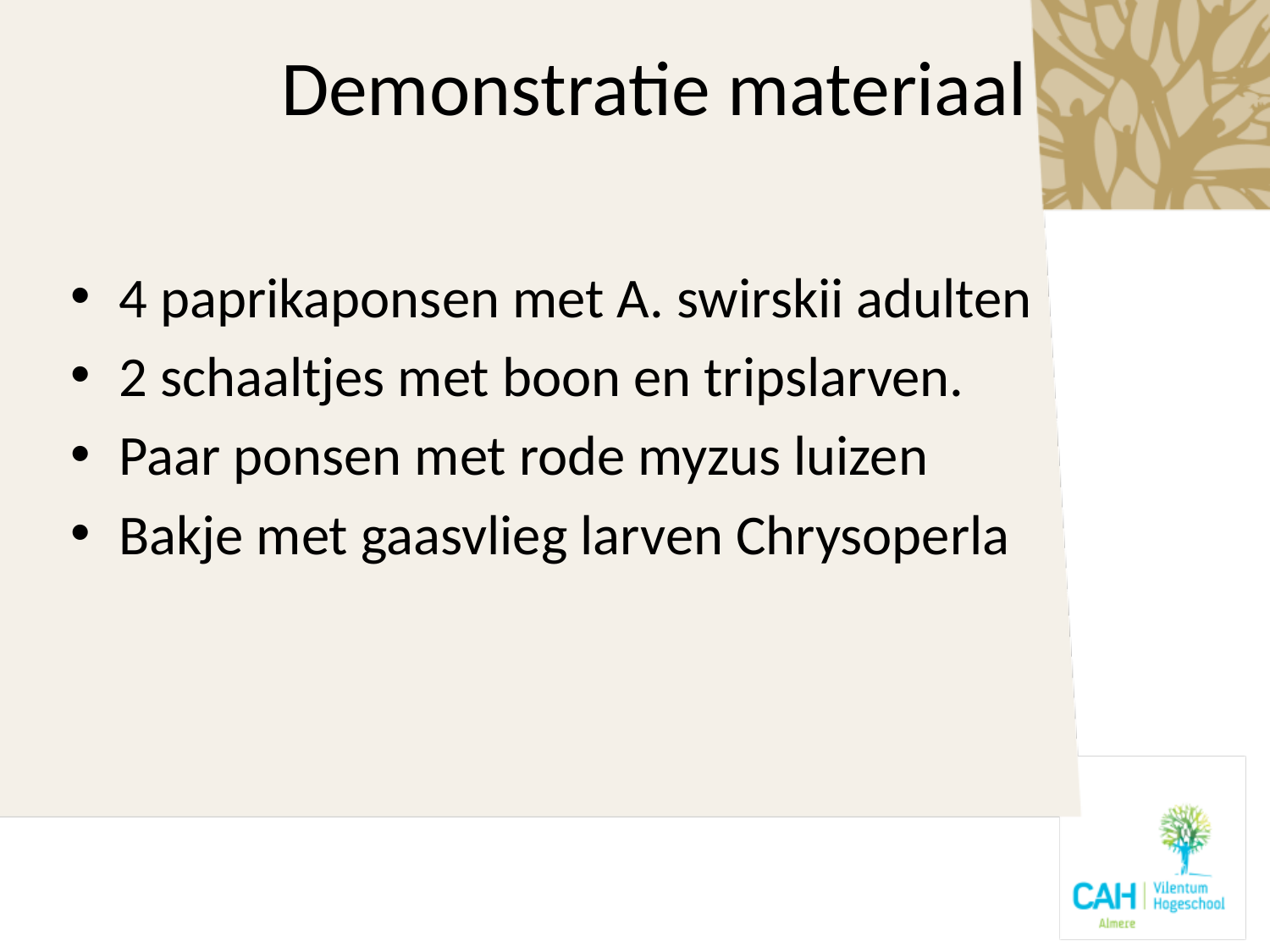

# Demonstratie materiaal
4 paprikaponsen met A. swirskii adulten
2 schaaltjes met boon en tripslarven.
Paar ponsen met rode myzus luizen
Bakje met gaasvlieg larven Chrysoperla